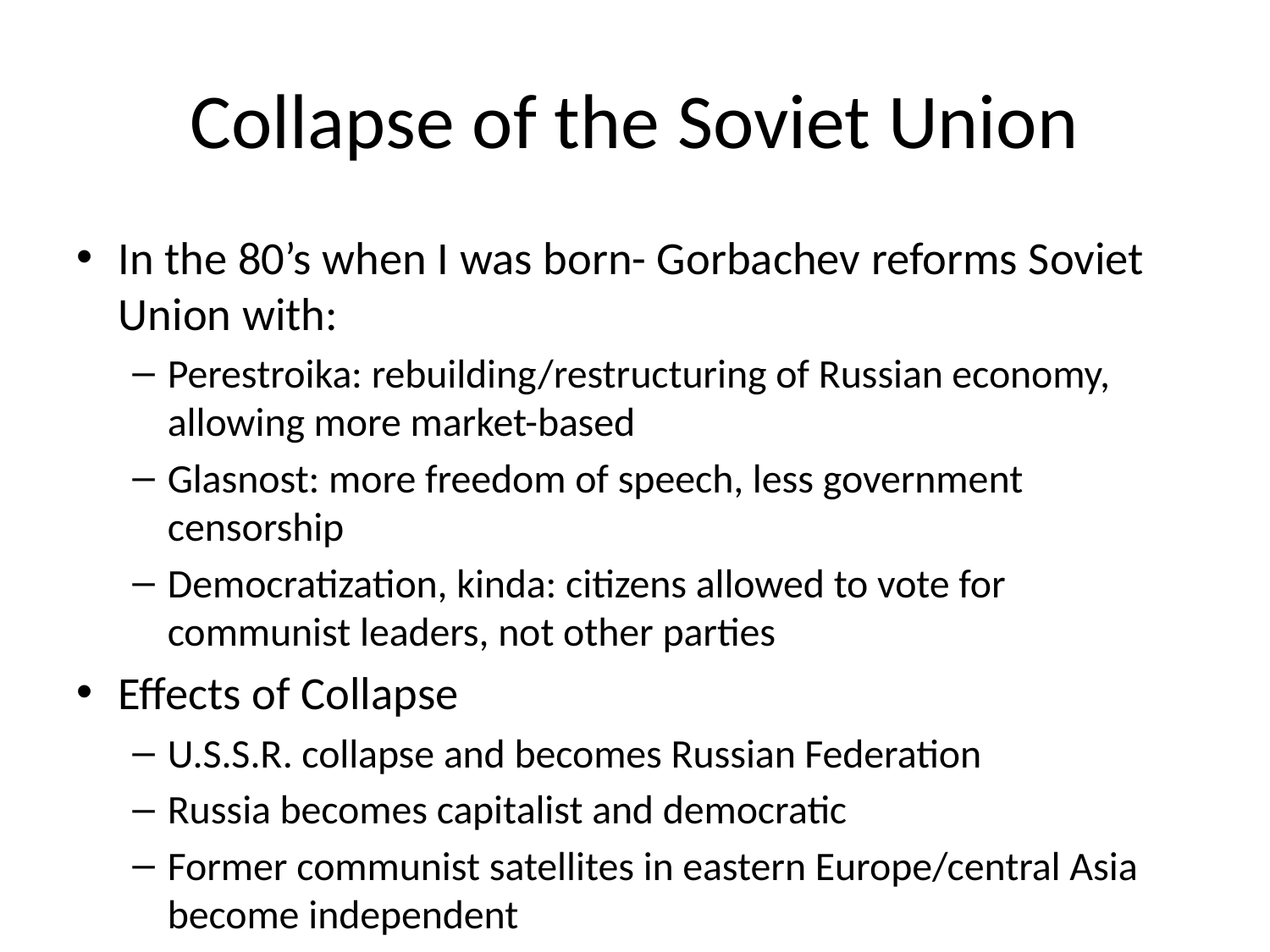

# Collapse of the Soviet Union
In the 80’s when I was born- Gorbachev reforms Soviet Union with:
Perestroika: rebuilding/restructuring of Russian economy, allowing more market-based
Glasnost: more freedom of speech, less government censorship
Democratization, kinda: citizens allowed to vote for communist leaders, not other parties
Effects of Collapse
U.S.S.R. collapse and becomes Russian Federation
Russia becomes capitalist and democratic
Former communist satellites in eastern Europe/central Asia become independent